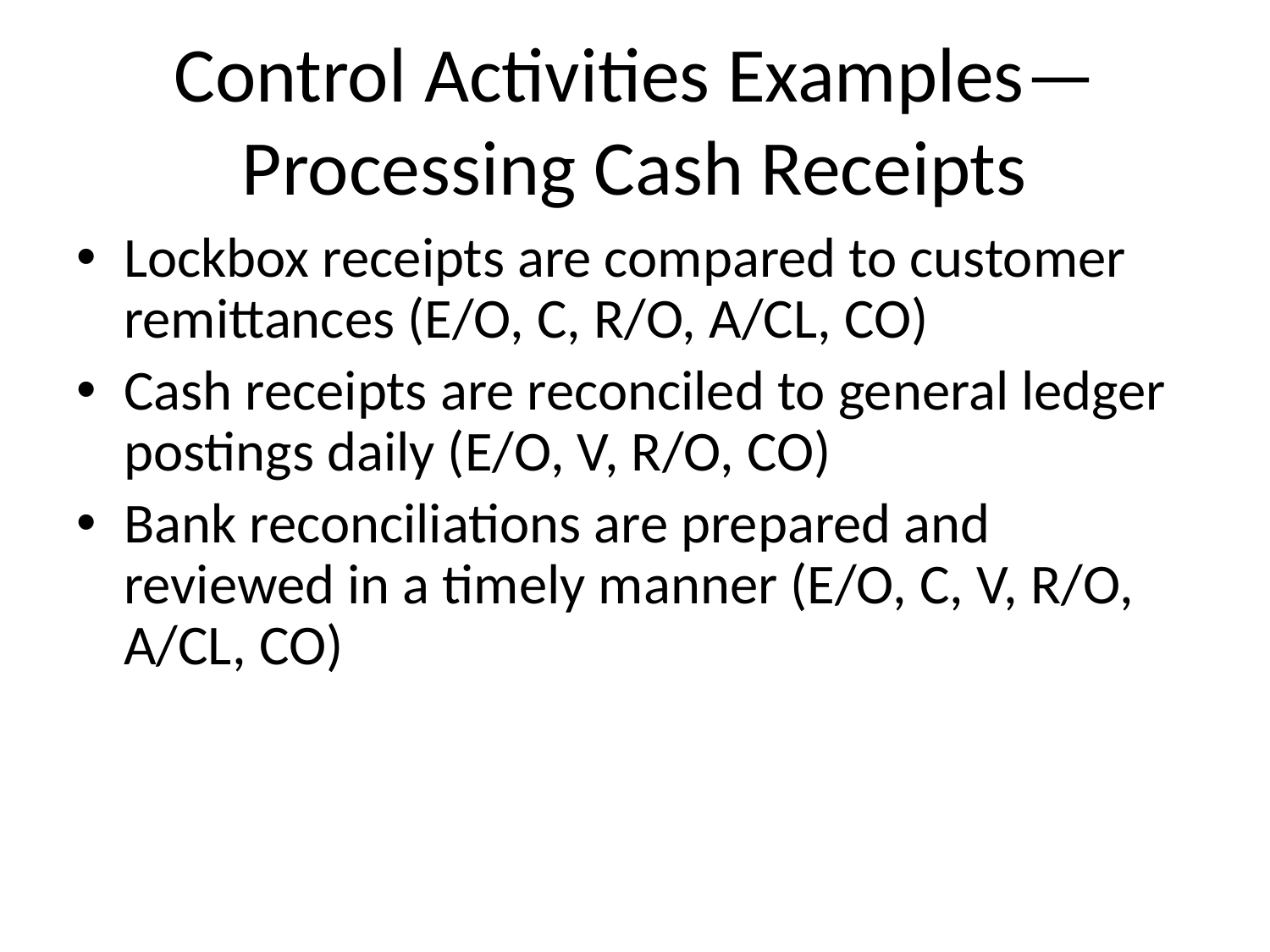

# Control Activities Examples— Processing Cash Receipts
Lockbox receipts are compared to customer remittances (E/O, C, R/O, A/CL, CO)
Cash receipts are reconciled to general ledger postings daily (E/O, V, R/O, CO)
Bank reconciliations are prepared and reviewed in a timely manner (E/O, C, V, R/O, A/CL, CO)